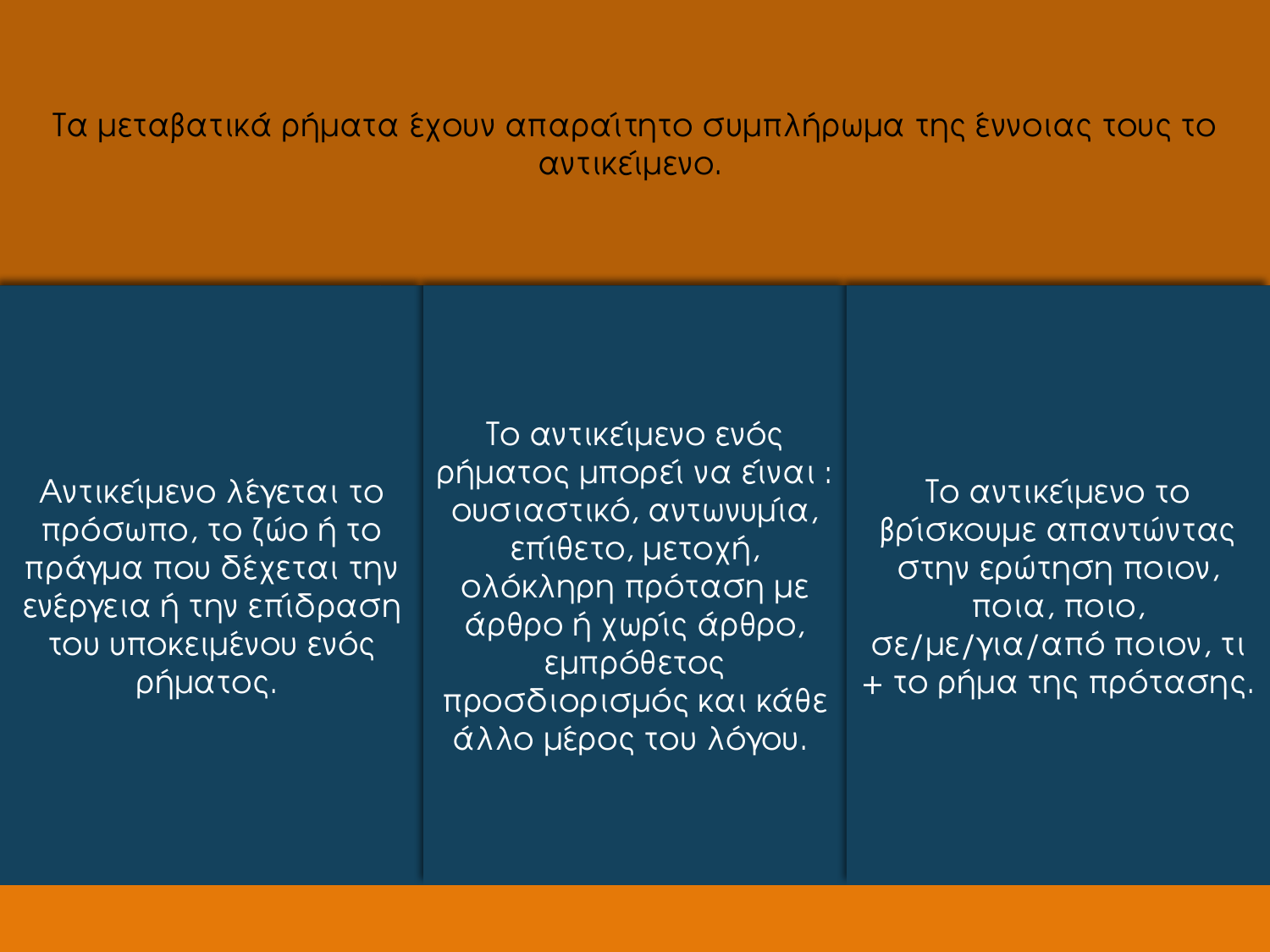

Τα μεταβατικά ρήματα έχουν απαραίτητο συμπλήρωμα της έννοιας τους το αντικείμενο.
Αντικείμενο λέγεται το πρόσωπο, το ζώο ή το πράγμα που δέχεται την ενέργεια ή την επίδραση του υποκειμένου ενός ρήματος.
Το αντικείμενο ενός ρήματος μπορεί να είναι :